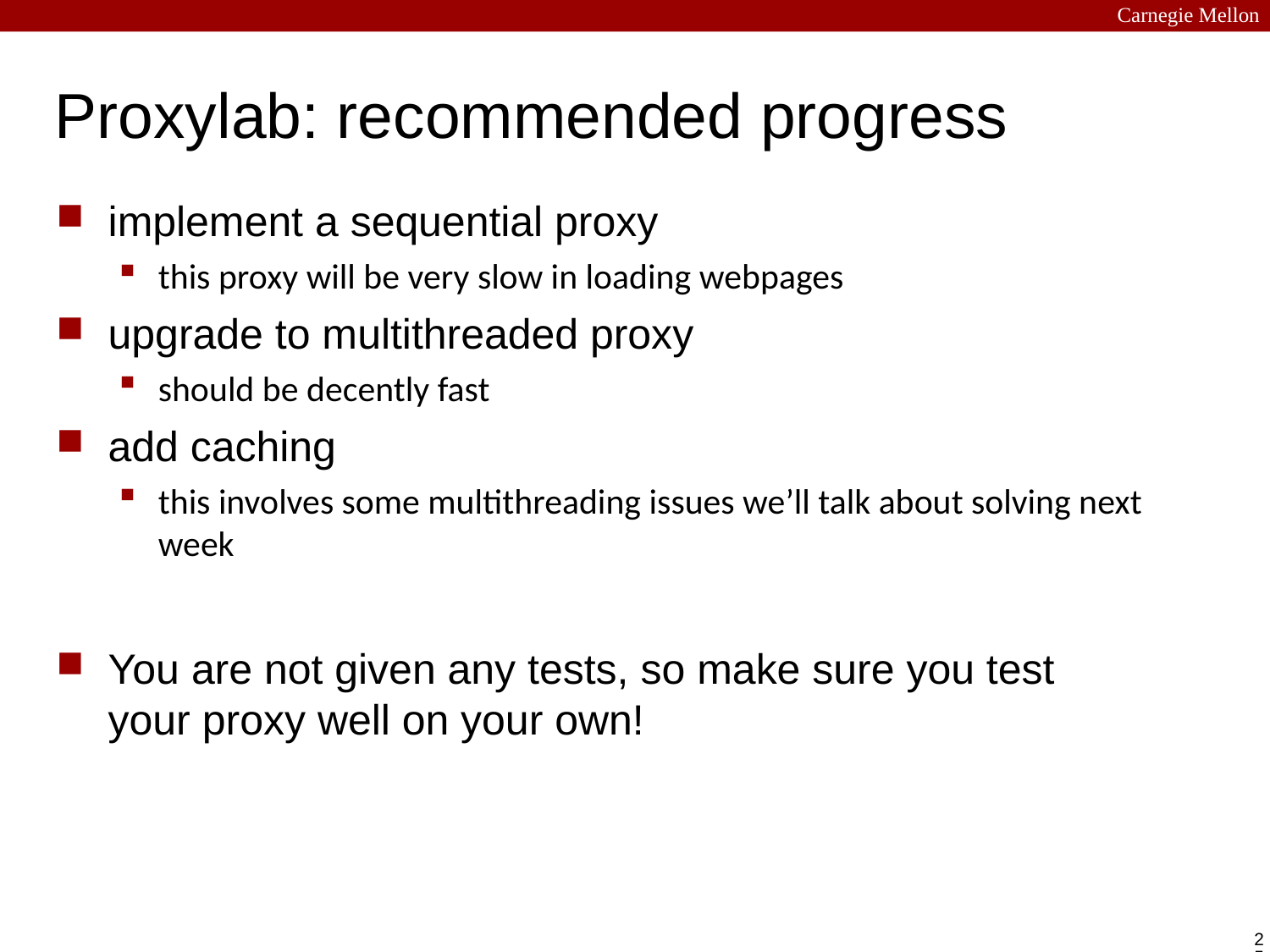

Carnegie Mellon
# Proxylab: recommended progress
implement a sequential proxy
this proxy will be very slow in loading webpages
upgrade to multithreaded proxy
should be decently fast
add caching
this involves some multithreading issues we’ll talk about solving next week

You are not given any tests, so make sure you test your proxy well on your own!
25